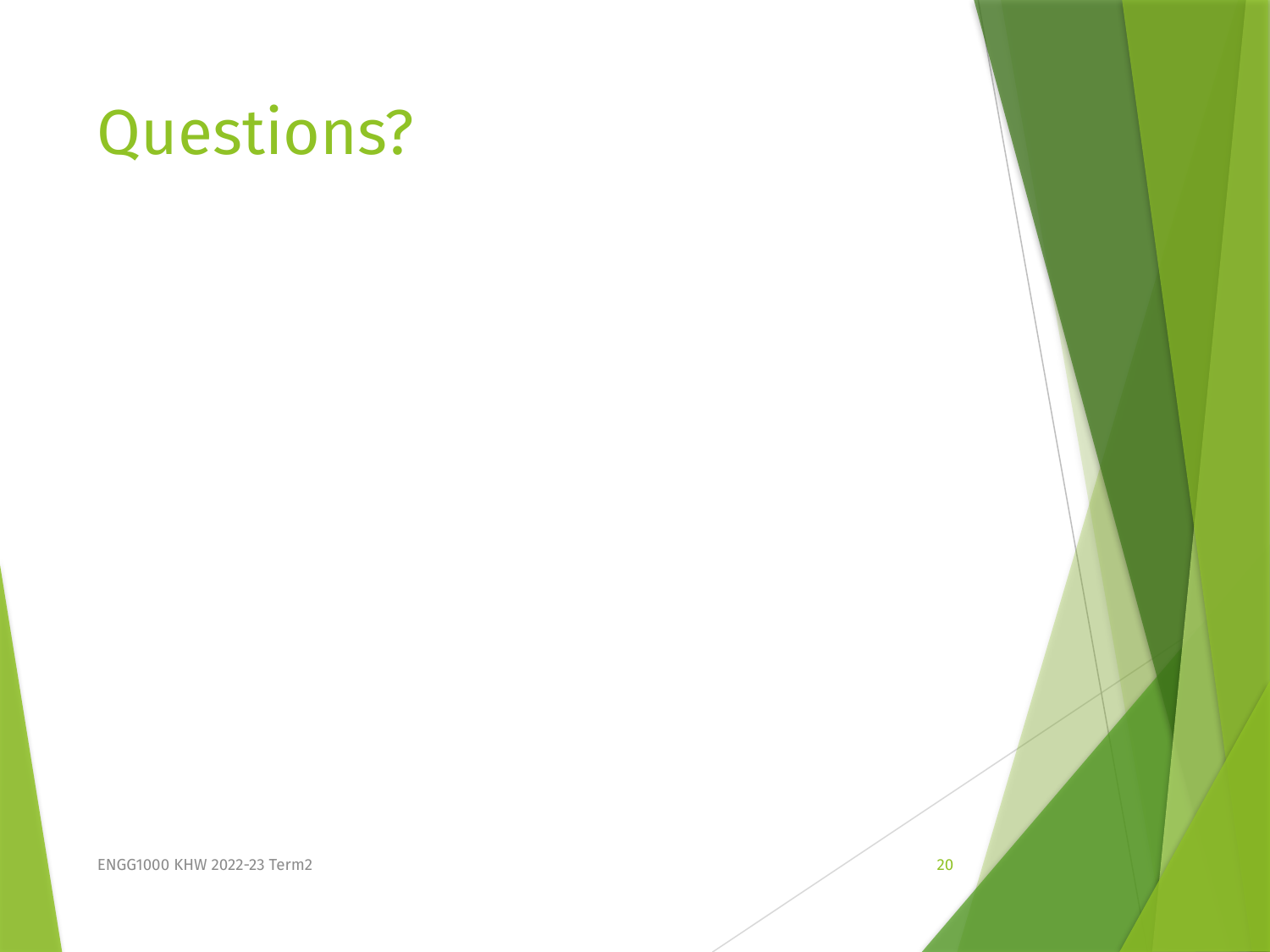

# Questions?

ENGG1000 KHW 2022-23 Term2
20